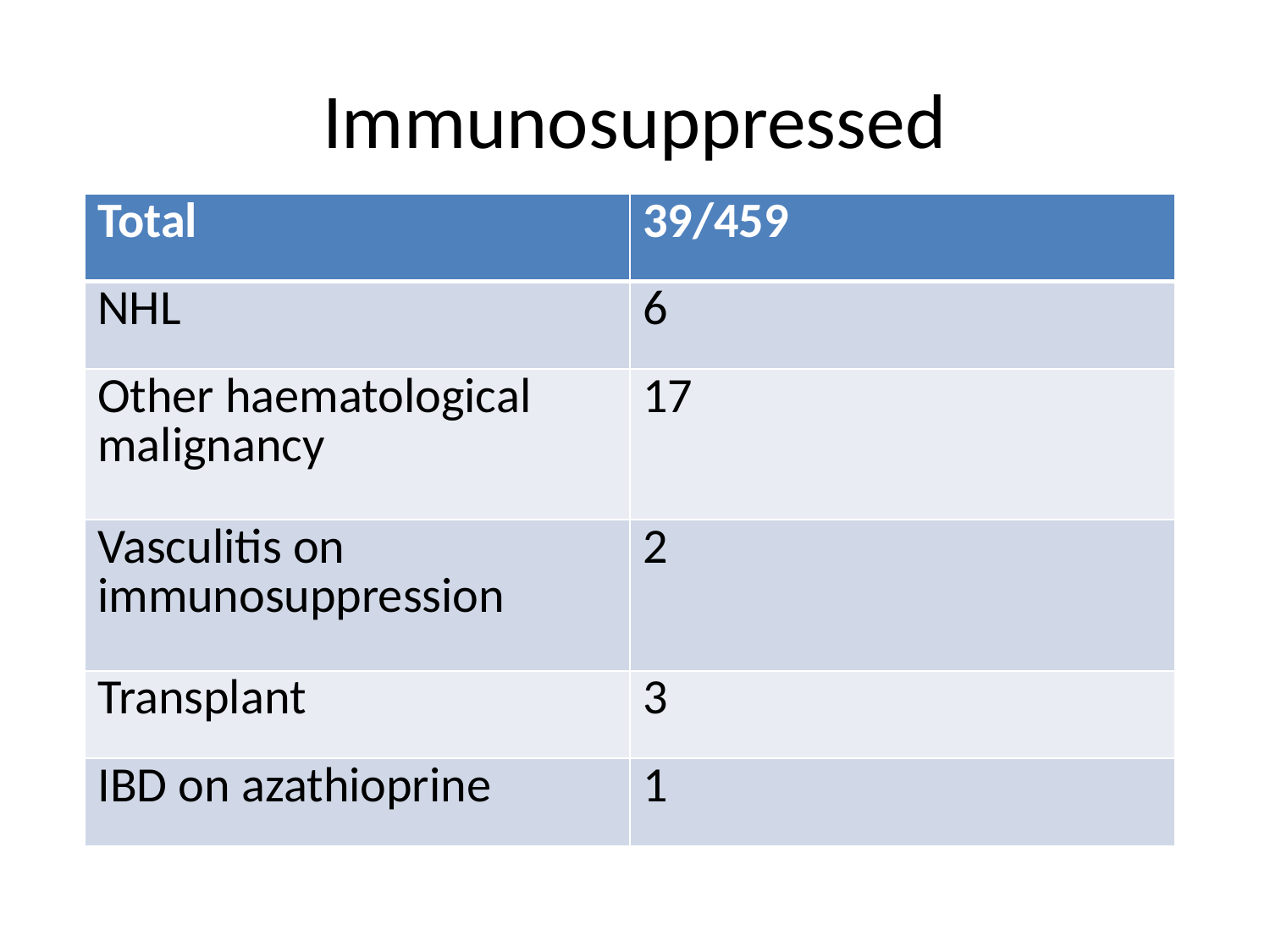

# Immunosuppressed
| Total | 39/459 |
| --- | --- |
| NHL | 6 |
| Other haematological malignancy | 17 |
| Vasculitis on immunosuppression | 2 |
| Transplant | 3 |
| IBD on azathioprine | 1 |